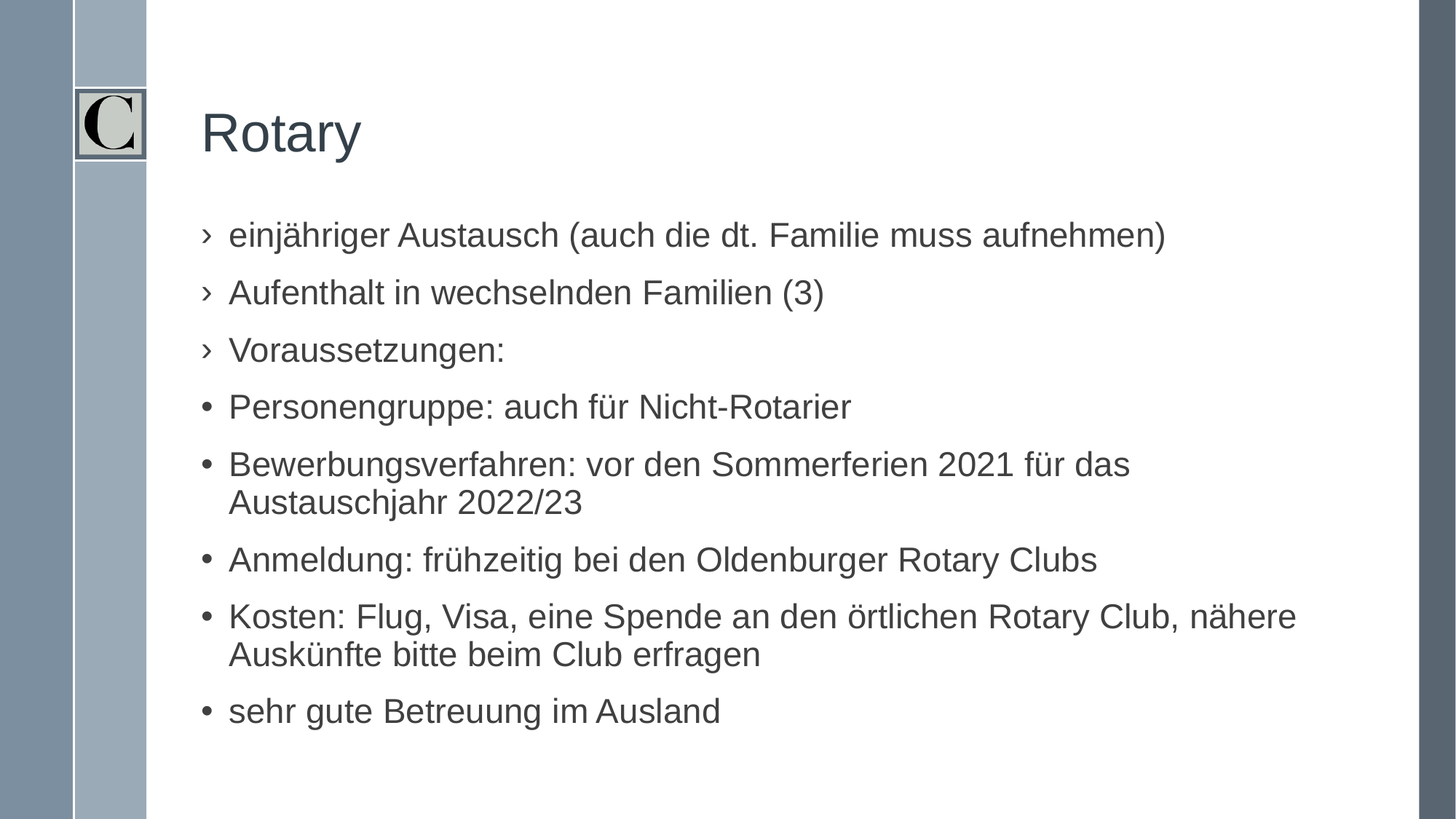

# Rotary
einjähriger Austausch (auch die dt. Familie muss aufnehmen)
Aufenthalt in wechselnden Familien (3)
Voraussetzungen:
Personengruppe: auch für Nicht-Rotarier
Bewerbungsverfahren: vor den Sommerferien 2021 für das Austauschjahr 2022/23
Anmeldung: frühzeitig bei den Oldenburger Rotary Clubs
Kosten: Flug, Visa, eine Spende an den örtlichen Rotary Club, nähere Auskünfte bitte beim Club erfragen
sehr gute Betreuung im Ausland